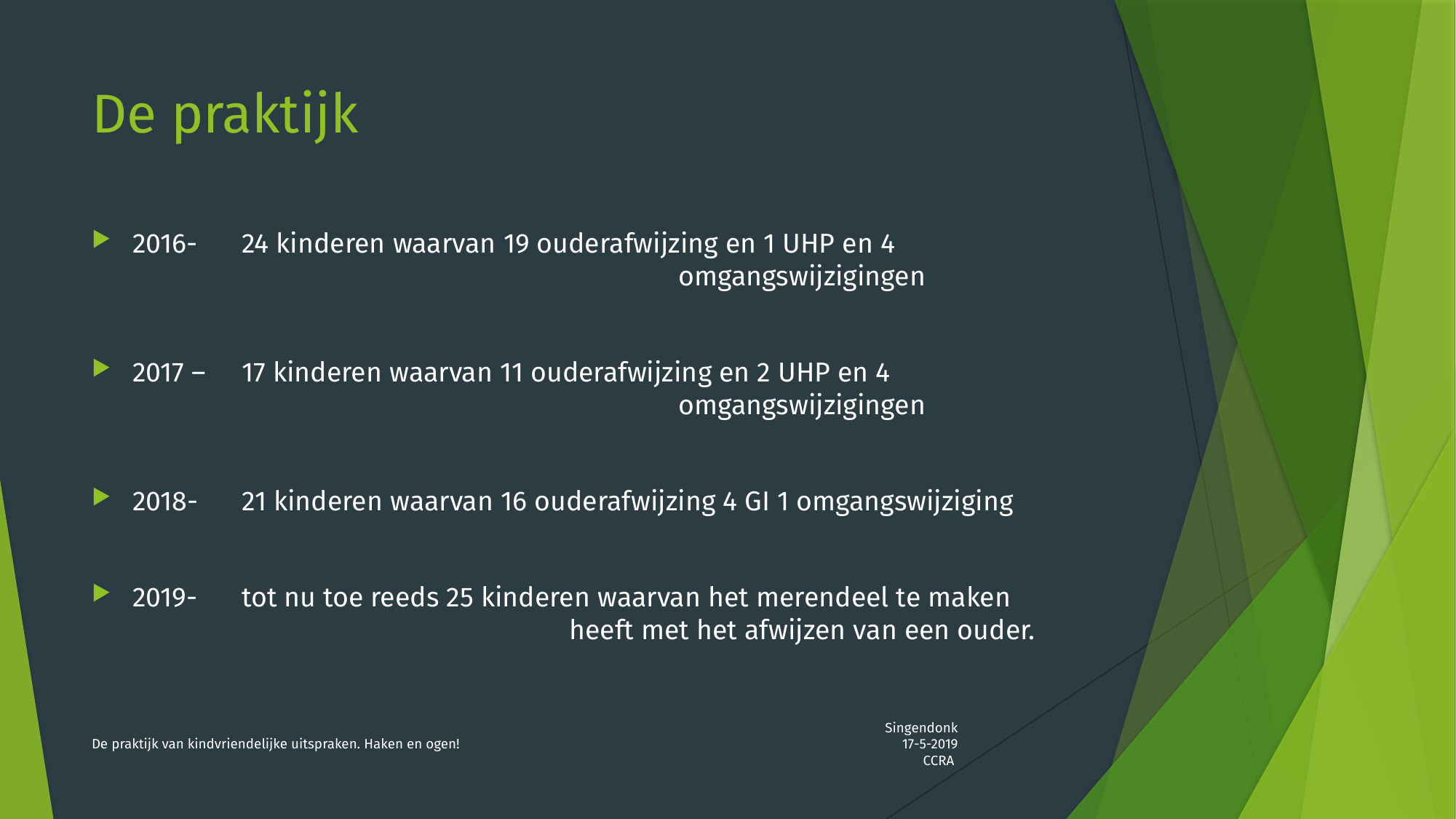

# De praktijk

2016- 	24 kinderen waarvan 19 ouderafwijzing en 1 UHP en 4 						omgangswijzigingen

2017 – 	17 kinderen waarvan 11 ouderafwijzing en 2 UHP en 4 						omgangswijzigingen

2018-  	21 kinderen waarvan 16 ouderafwijzing 4 GI 1 omgangswijziging

2019- 	tot nu toe reeds 25 kinderen waarvan het merendeel te maken 				heeft met het afwijzen van een ouder.
De praktijk van kindvriendelijke uitspraken. Haken en ogen!
Singendonk 17-5-2019 CCRA